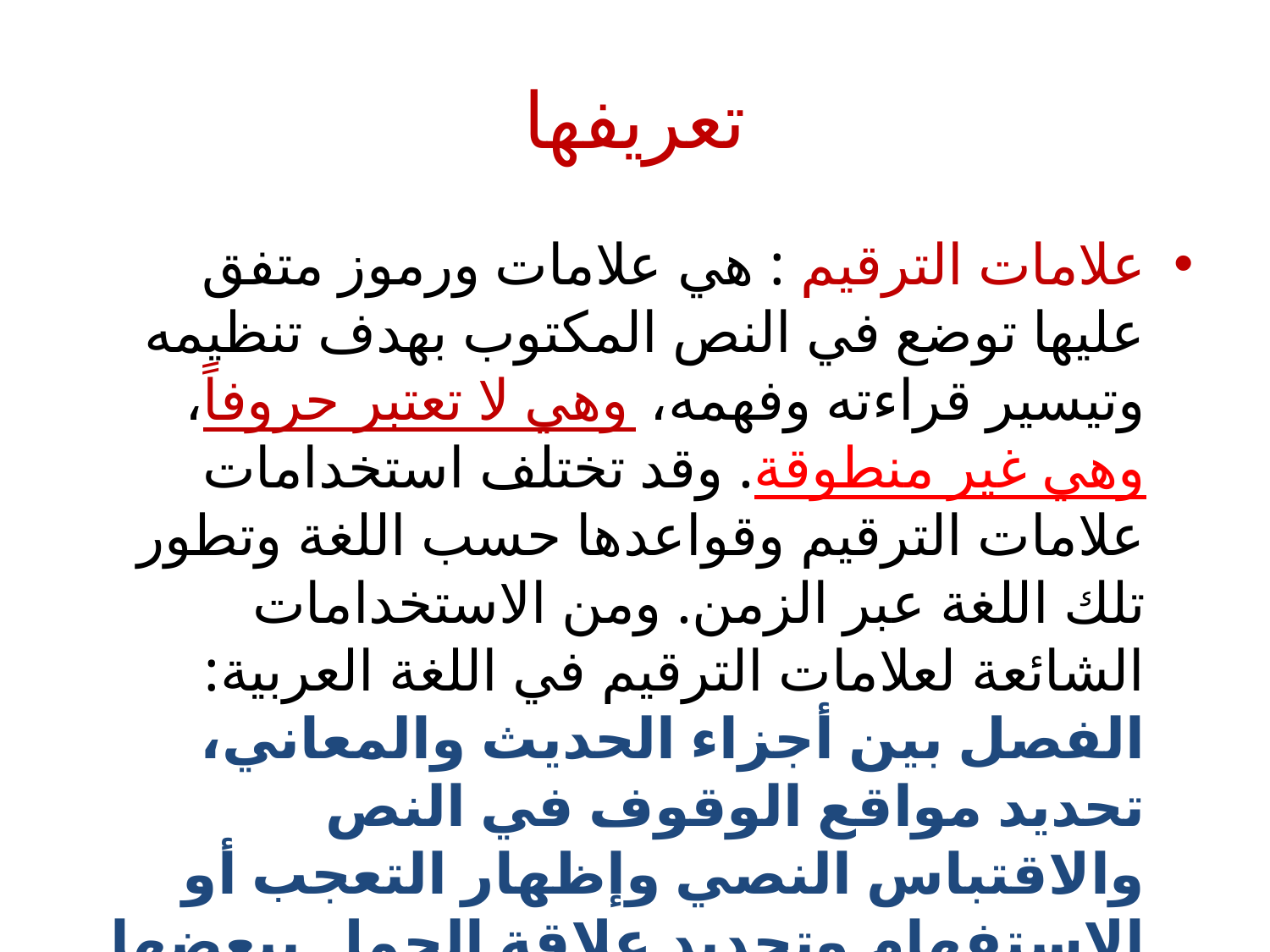

# تعريفها
علامات الترقيم : هي علامات ورموز متفق عليها توضع في النص المكتوب بهدف تنظيمه وتيسير قراءته وفهمه، وهي لا تعتبر حروفاً، وهي غير منطوقة. وقد تختلف استخدامات علامات الترقيم وقواعدها حسب اللغة وتطور تلك اللغة عبر الزمن. ومن الاستخدامات الشائعة لعلامات الترقيم في اللغة العربية: الفصل بين أجزاء الحديث والمعاني، تحديد مواقع الوقوف في النص والاقتباس النصي وإظهار التعجب أو الاستفهام وتحديد علاقة الجمل ببعضها.